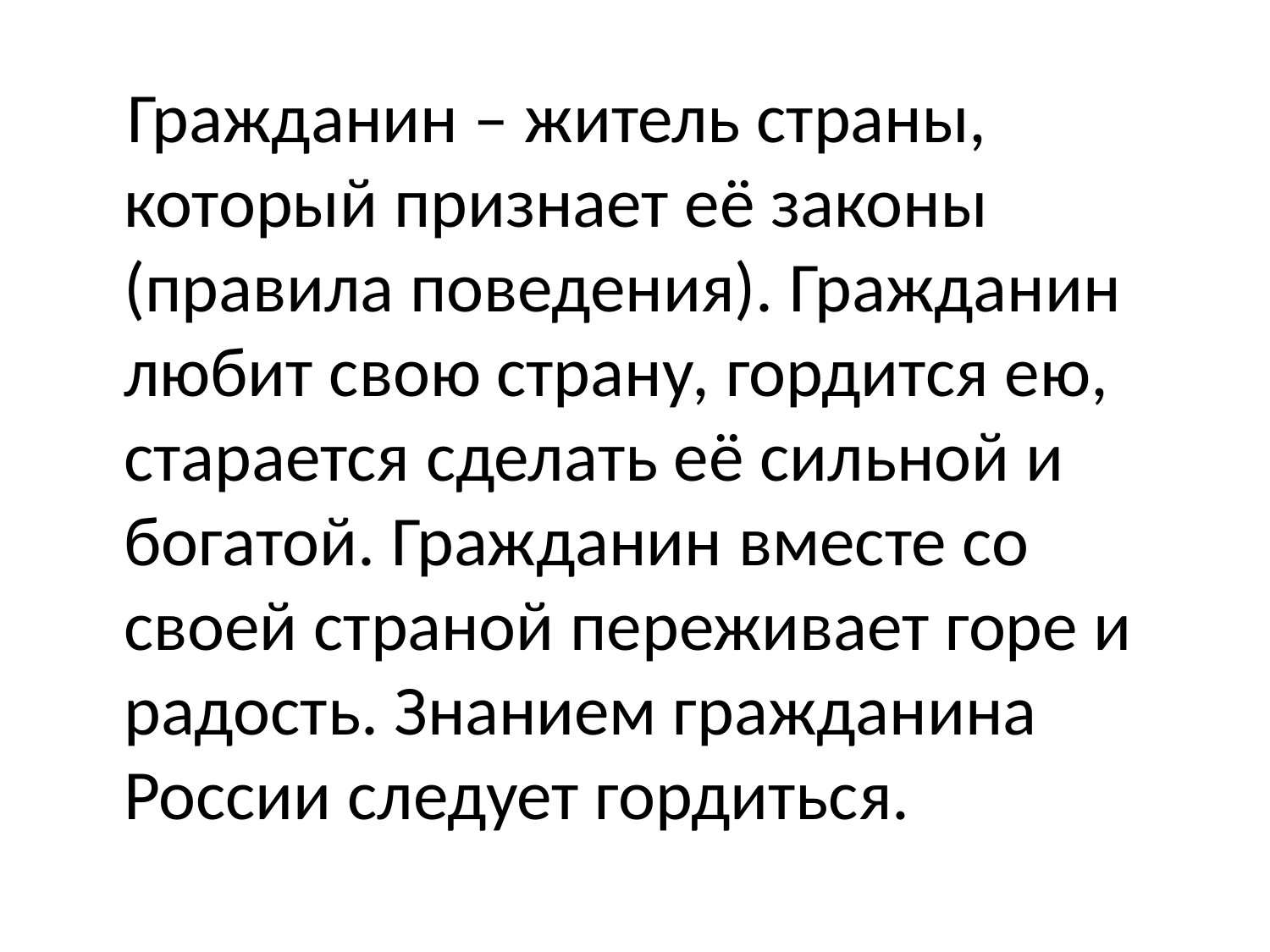

Гражданин – житель страны, который признает её законы (правила поведения). Гражданин любит свою страну, гордится ею, старается сделать её сильной и богатой. Гражданин вместе со своей страной переживает горе и радость. Знанием гражданина России следует гордиться.